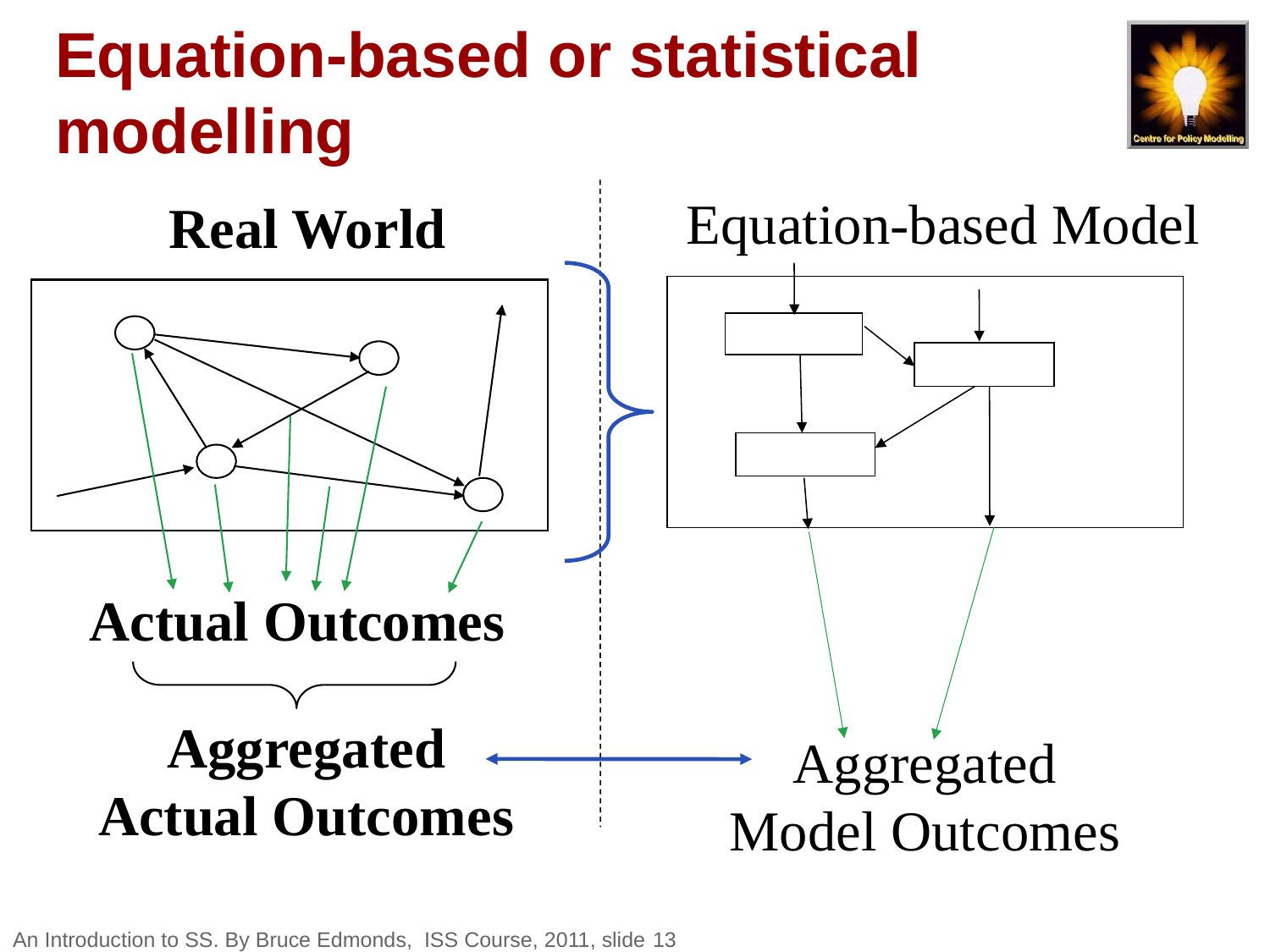

# Equation-based or statistical modelling

Equation-based Model
Real World

Actual Outcomes
Aggregated
Actual Outcomes
Aggregated
Model Outcomes

An Introduction to SS. By Bruce Edmonds,  ISS Course, 2011, slide 13